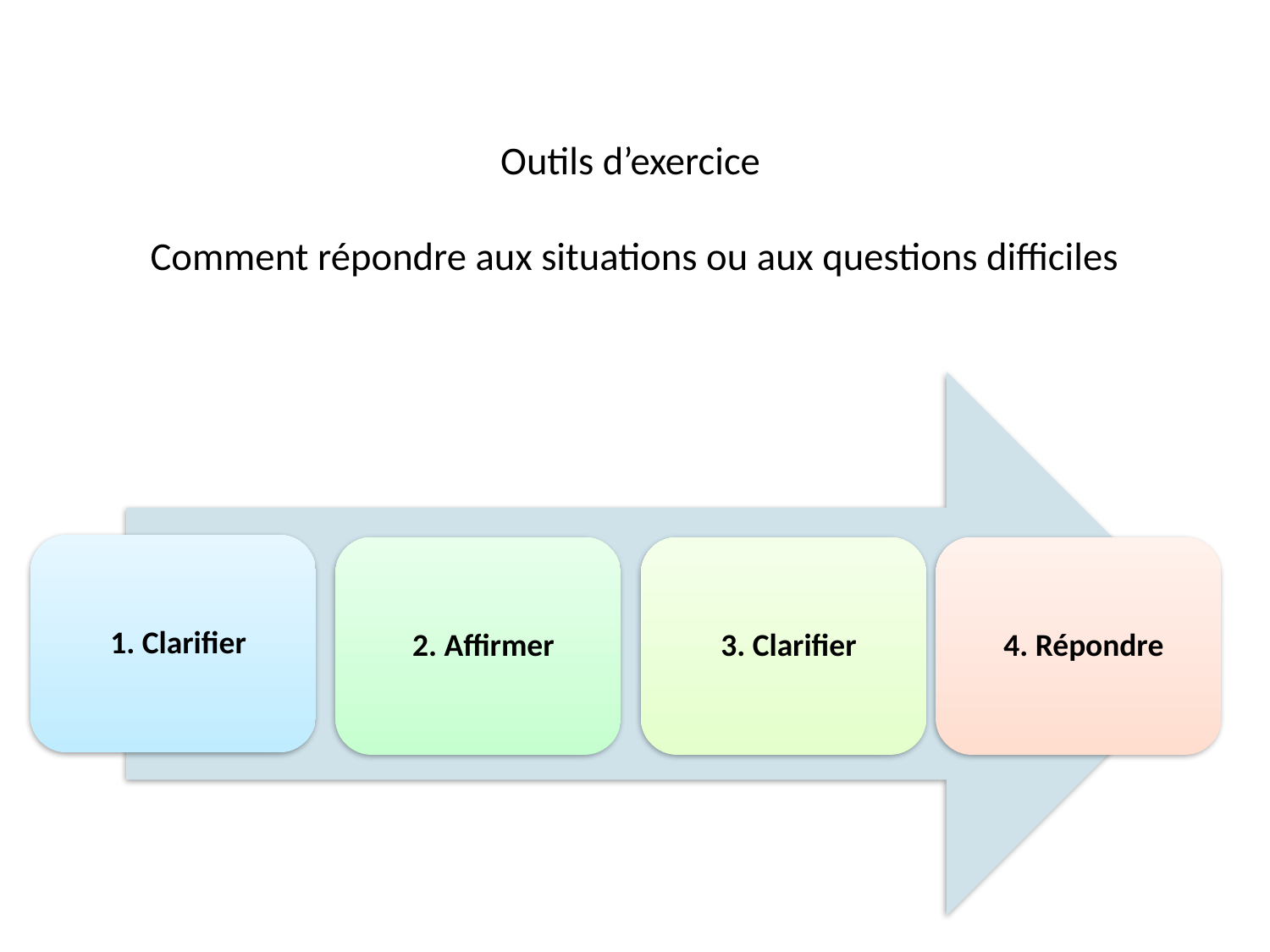

# Outils d’exercice Comment répondre aux situations ou aux questions difficiles
1. Clarifier
2. Affirmer
3. Clarifier
4. Répondre